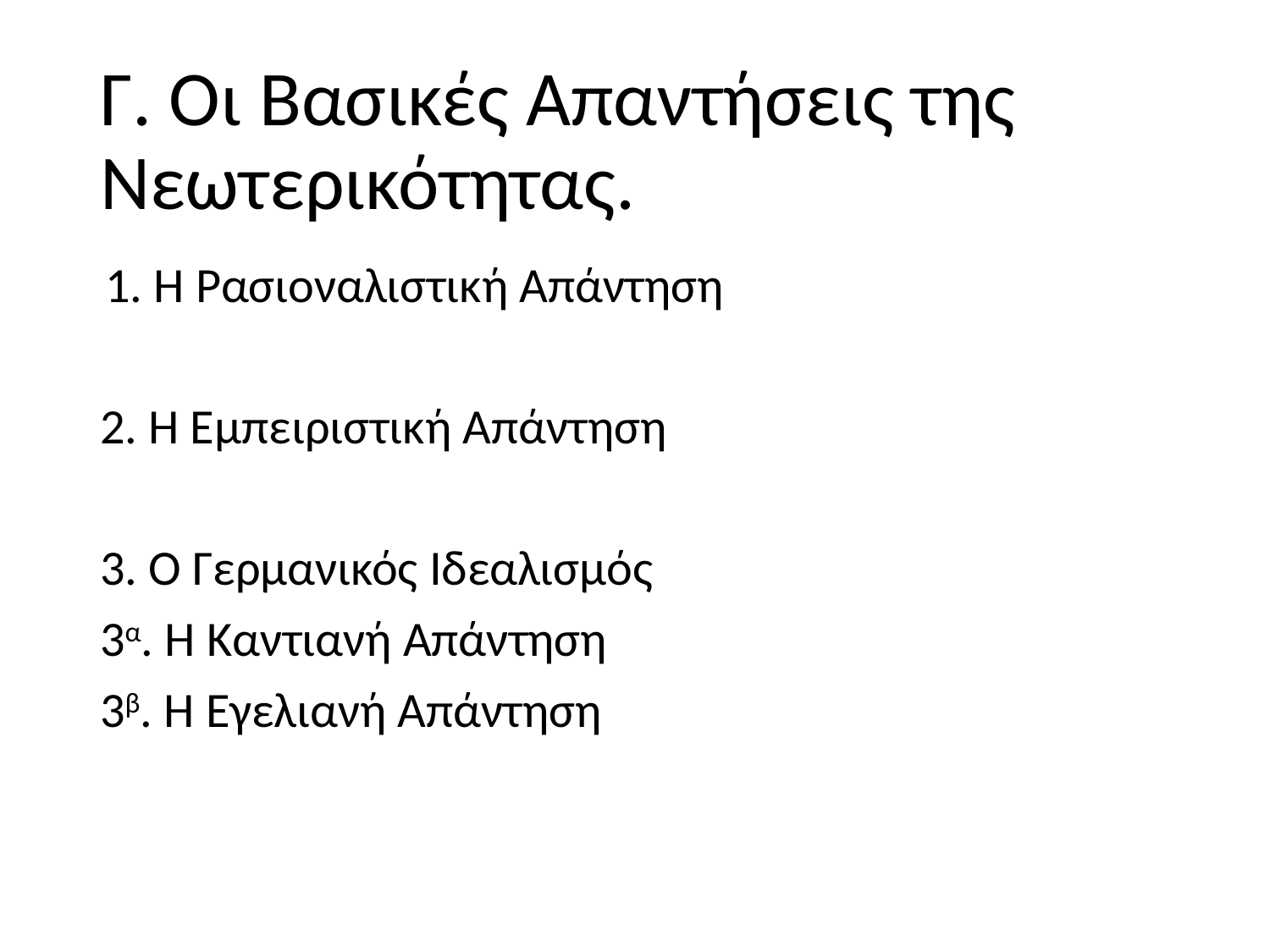

# Γ. Οι Βασικές Απαντήσεις της Νεωτερικότητας.
1. Η Ρασιοναλιστική Απάντηση

2. Η Εμπειριστική Απάντηση

3. Ο Γερμανικός Ιδεαλισμός
3α. Η Καντιανή Απάντηση
3β. Η Εγελιανή Απάντηση